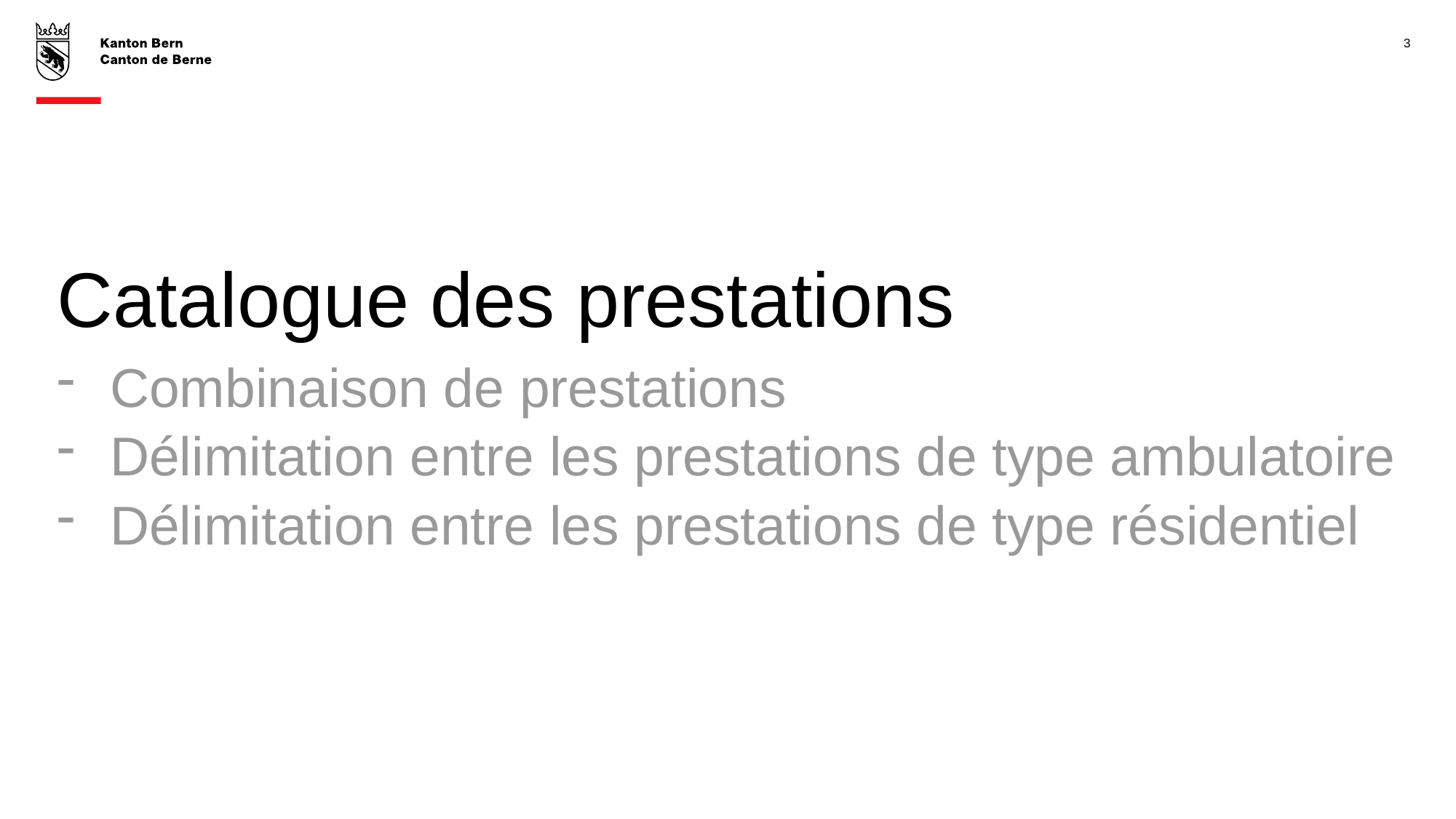

3
# Catalogue des prestations
Combinaison de prestations
Délimitation entre les prestations de type ambulatoire
Délimitation entre les prestations de type résidentiel